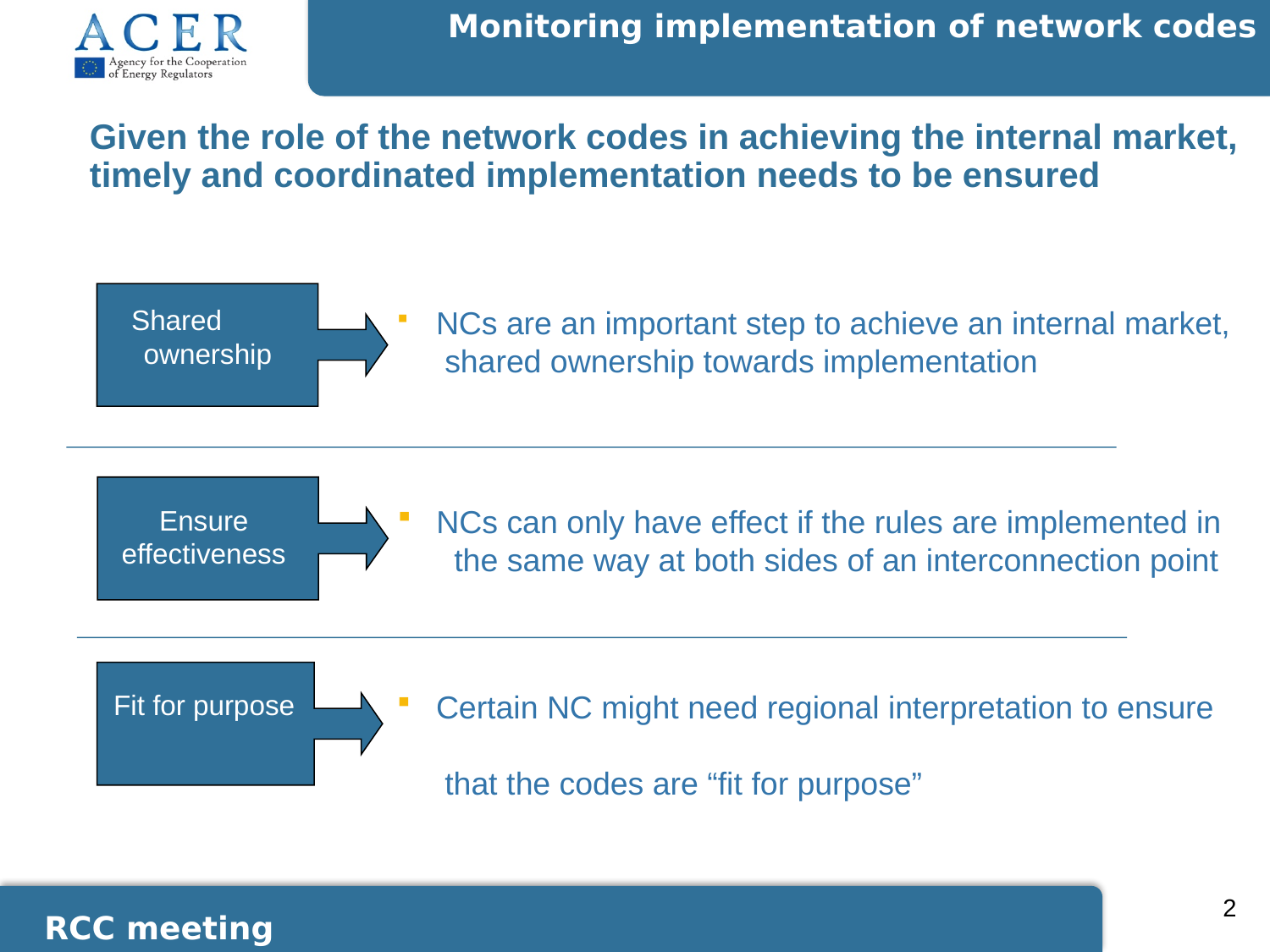

Given the role of the network codes in achieving the internal market, timely and coordinated implementation needs to be ensured

Shared         ownership
 NCs are an important step to achieve an internal market,
  shared ownership towards implementation

 NCs can only have effect if the rules are implemented in
   the same way at both sides of an interconnection point
Ensure effectiveness

 Certain NC might need regional interpretation to ensure
  that the codes are “fit for purpose”
Fit for purpose
2